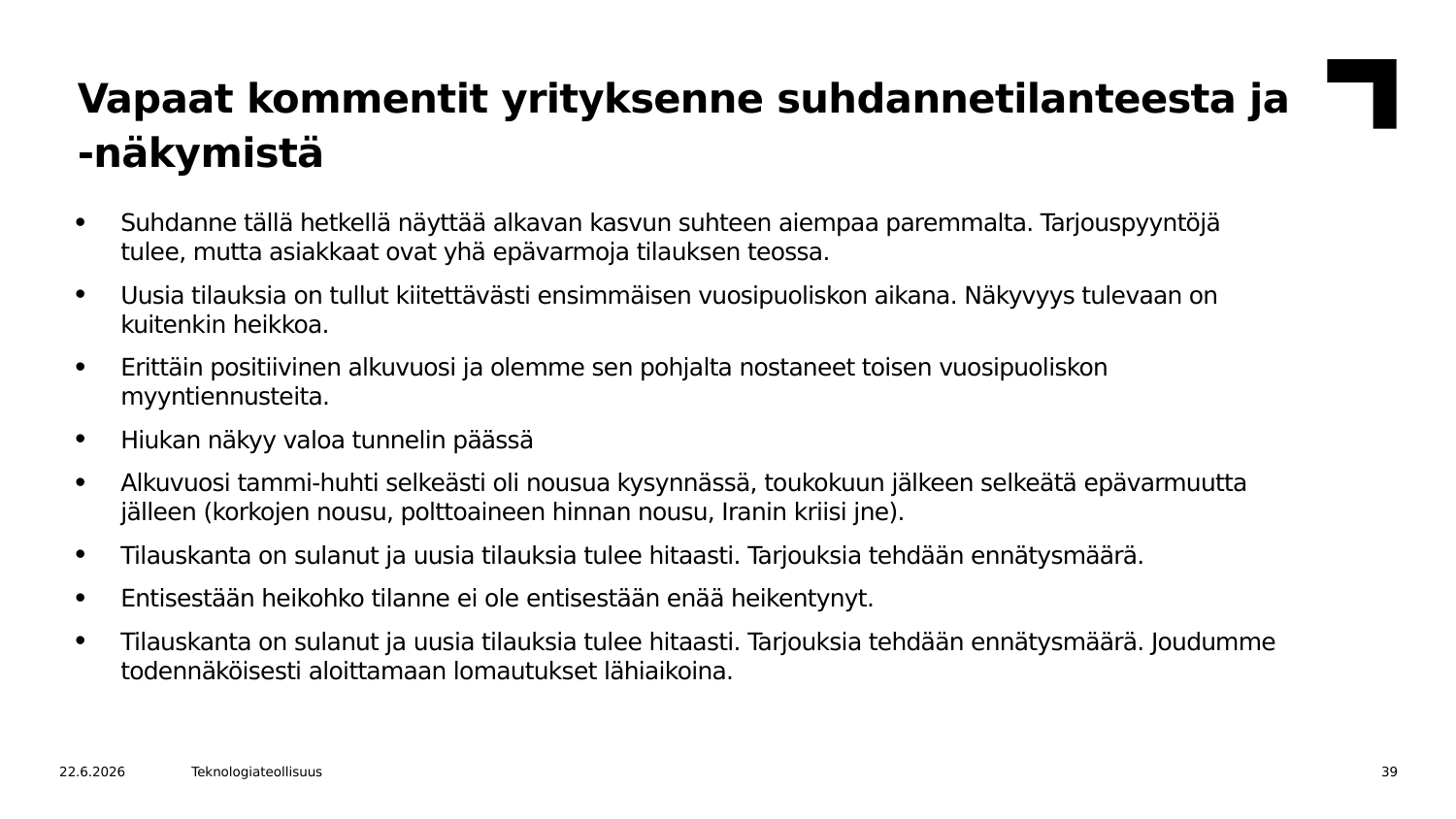

# Vapaat kommentit yrityksenne suhdannetilanteesta ja -näkymistä
Suhdanne tällä hetkellä näyttää alkavan kasvun suhteen aiempaa paremmalta. Tarjouspyyntöjä tulee, mutta asiakkaat ovat yhä epävarmoja tilauksen teossa.
Uusia tilauksia on tullut kiitettävästi ensimmäisen vuosipuoliskon aikana. Näkyvyys tulevaan on kuitenkin heikkoa.
Erittäin positiivinen alkuvuosi ja olemme sen pohjalta nostaneet toisen vuosipuoliskon myyntiennusteita.
Hiukan näkyy valoa tunnelin päässä
Alkuvuosi tammi-huhti selkeästi oli nousua kysynnässä, toukokuun jälkeen selkeätä epävarmuutta jälleen (korkojen nousu, polttoaineen hinnan nousu, Iranin kriisi jne).
Tilauskanta on sulanut ja uusia tilauksia tulee hitaasti. Tarjouksia tehdään ennätysmäärä.
Entisestään heikohko tilanne ei ole entisestään enää heikentynyt.
Tilauskanta on sulanut ja uusia tilauksia tulee hitaasti. Tarjouksia tehdään ennätysmäärä. Joudumme todennäköisesti aloittamaan lomautukset lähiaikoina.

22.6.2026
Teknologiateollisuus
39